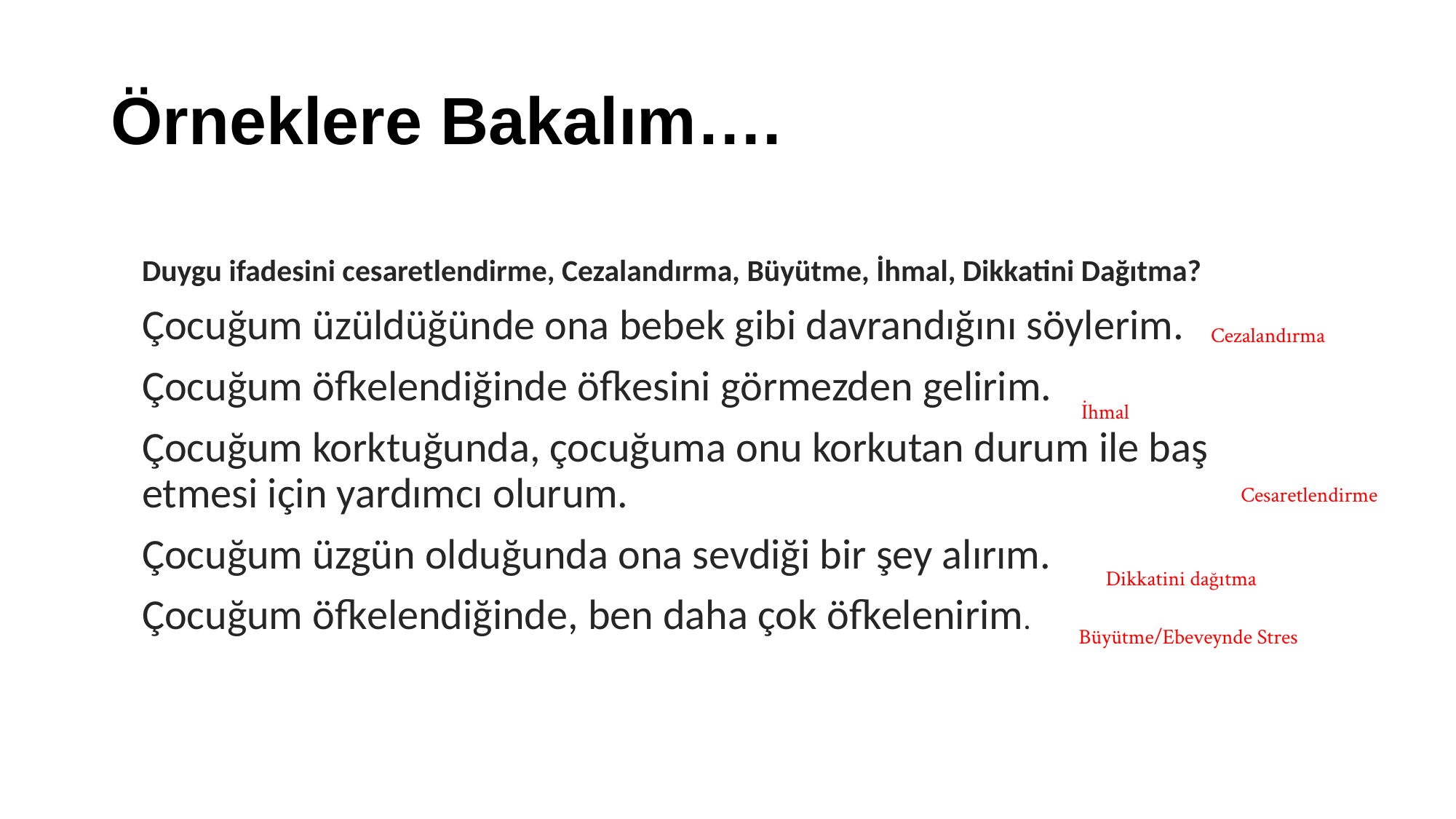

# Örneklere Bakalım….
Duygu ifadesini cesaretlendirme, Cezalandırma, Büyütme, İhmal, Dikkatini Dağıtma?
Çocuğum üzüldüğünde ona bebek gibi davrandığını söylerim.
Çocuğum öfkelendiğinde öfkesini görmezden gelirim.
Çocuğum korktuğunda, çocuğuma onu korkutan durum ile baş etmesi için yardımcı olurum.
Çocuğum üzgün olduğunda ona sevdiği bir şey alırım.
Çocuğum öfkelendiğinde, ben daha çok öfkelenirim.

Cezalandırma

İhmal

Cesaretlendirme

Dikkatini dağıtma

Büyütme/Ebeveynde Stres